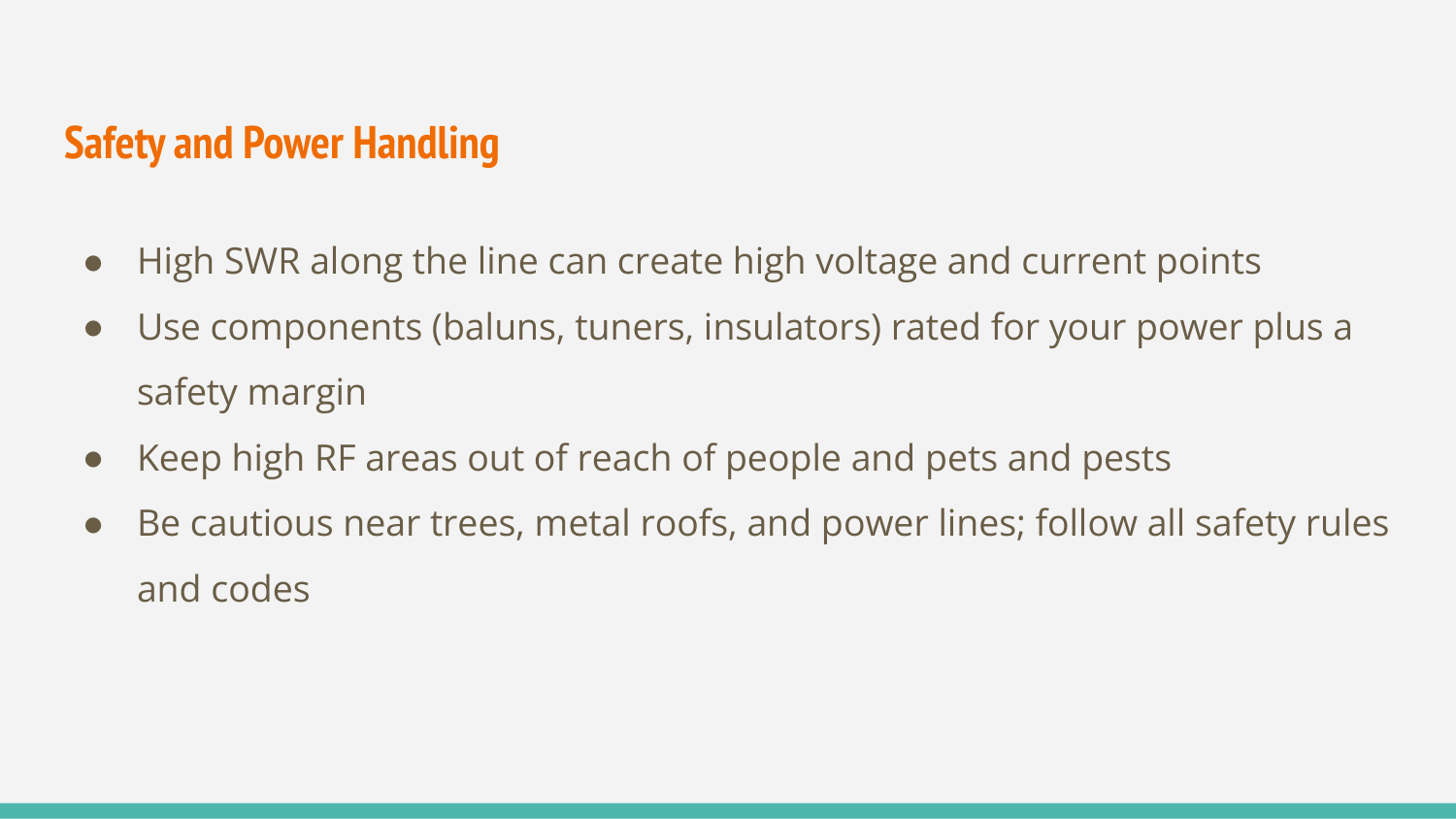

# Safety and Power Handling
High SWR along the line can create high voltage and current points
Use components (baluns, tuners, insulators) rated for your power plus a safety margin
Keep high RF areas out of reach of people and pets and pests
Be cautious near trees, metal roofs, and power lines; follow all safety rules and codes